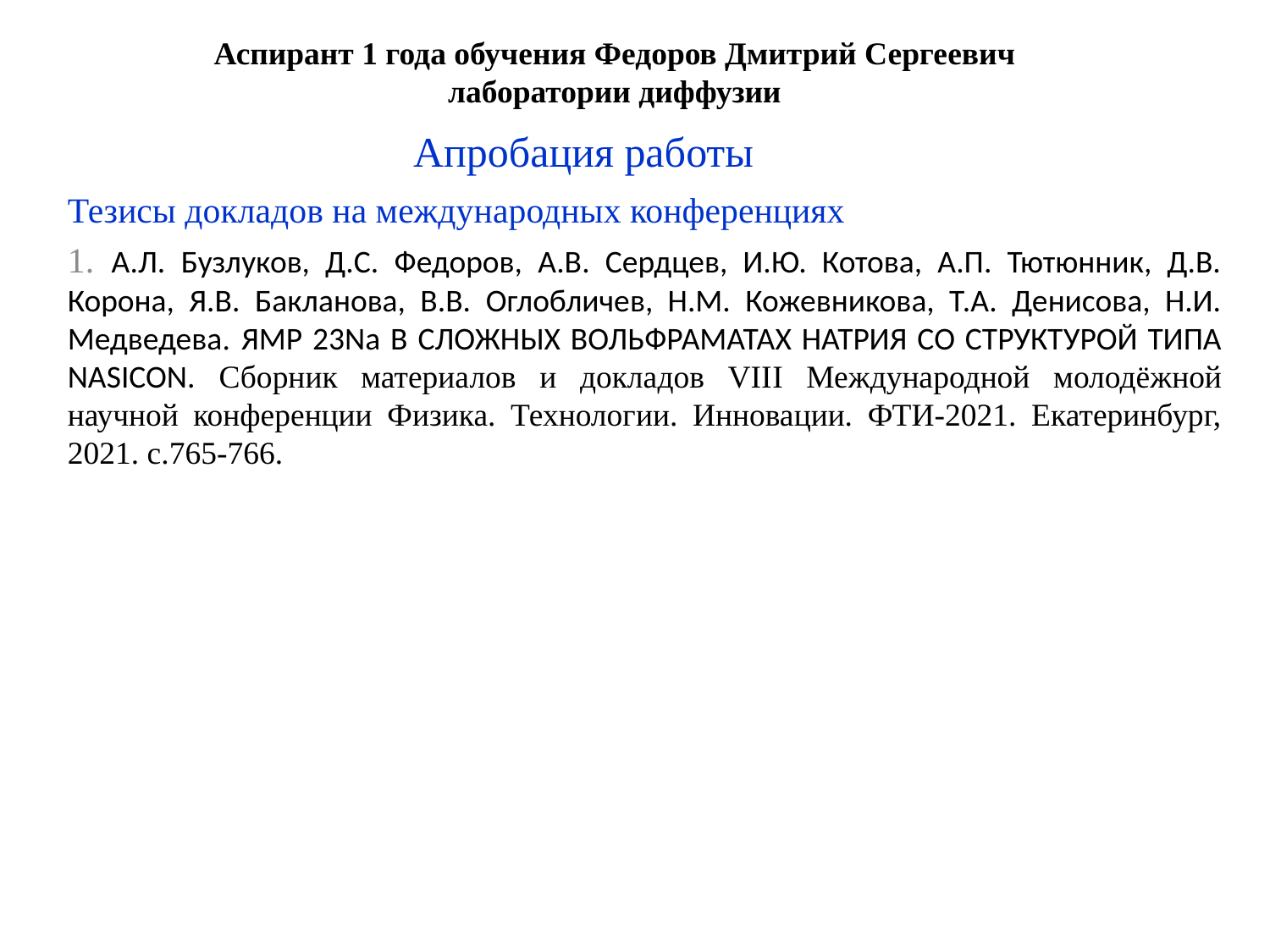

# Аспирант 1 года обучения Федоров Дмитрий Сергеевич лаборатории диффузии
Апробация работы
Тезисы докладов на международных конференциях
1. А.Л. Бузлуков, Д.С. Федоров, А.В. Сердцев, И.Ю. Котова, А.П. Тютюнник, Д.В. Корона, Я.В. Бакланова, В.В. Оглобличев, Н.М. Кожевникова, Т.А. Денисова, Н.И. Медведева. ЯМР 23Na В СЛОЖНЫХ ВОЛЬФРАМАТАХ НАТРИЯ СО СТРУКТУРОЙ ТИПА NASICON. Сборник материалов и докладов VIII Международной молодёжной научной конференции Физика. Технологии. Инновации. ФТИ-2021. Екатеринбург, 2021. с.765-766.